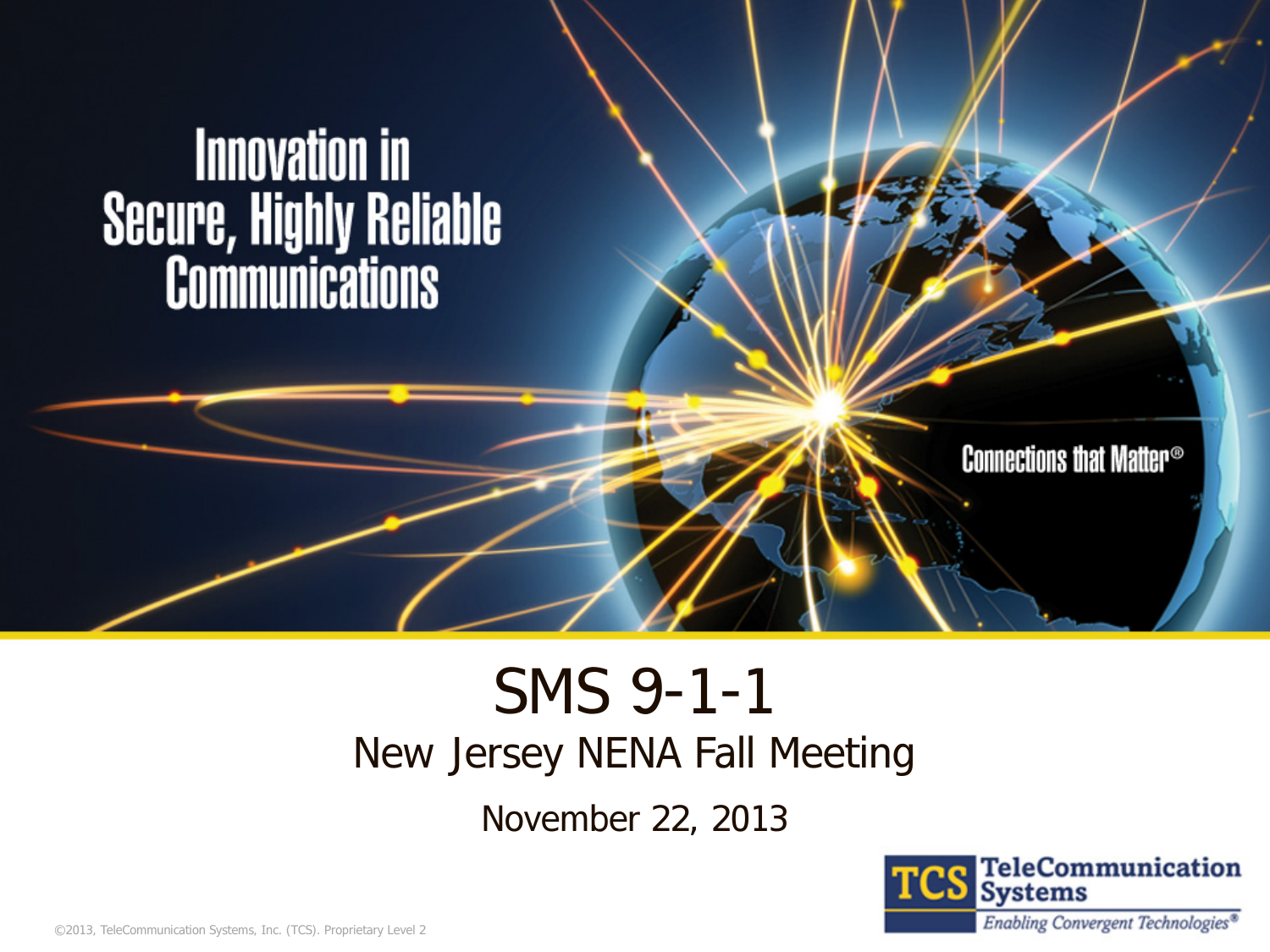

# SMS 9-1-1 New Jersey NENA Fall Meeting
November 22, 2013